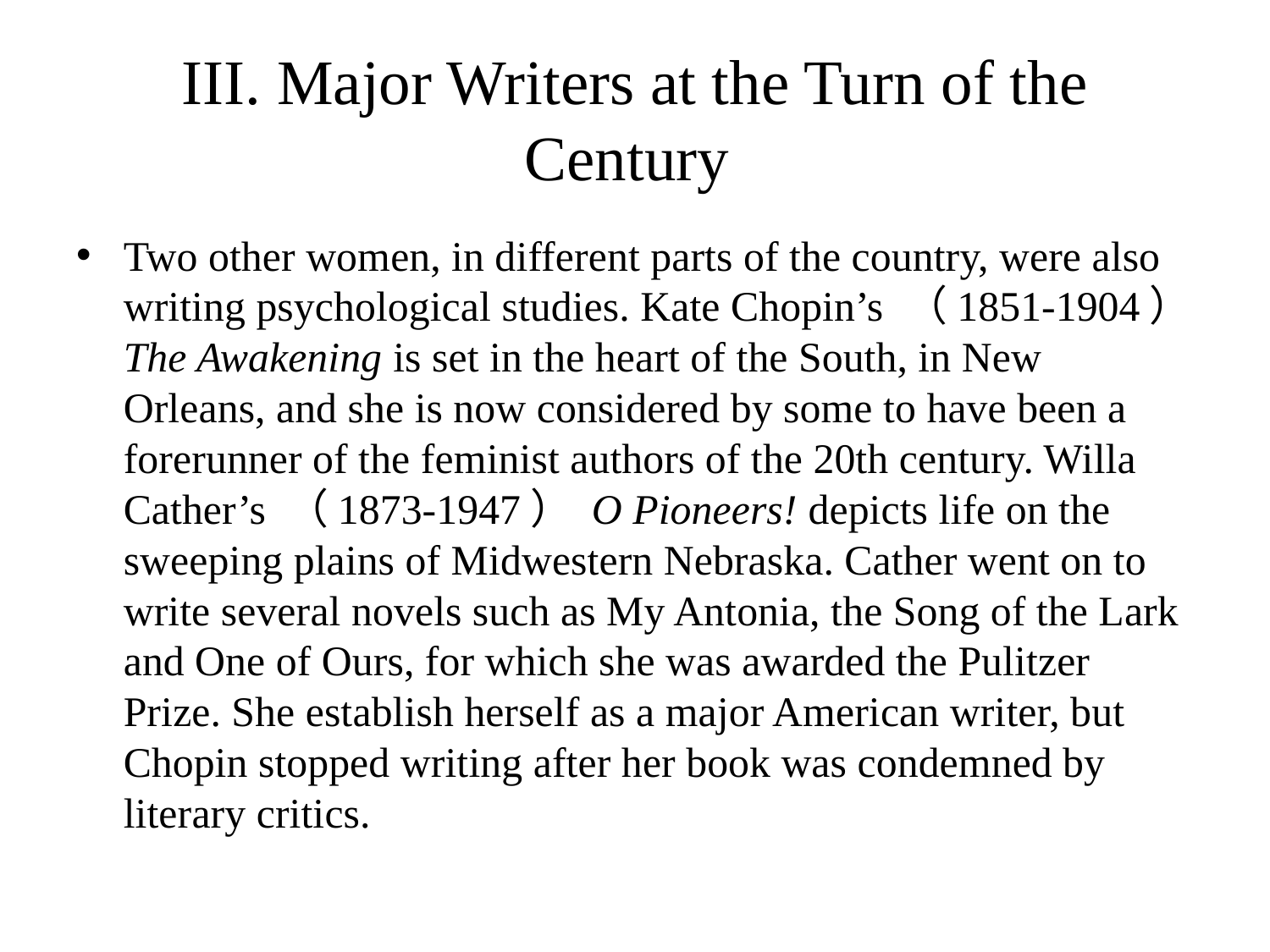

# III. Major Writers at the Turn of the Century
Two other women, in different parts of the country, were also writing psychological studies. Kate Chopin’s （1851-1904） The Awakening is set in the heart of the South, in New Orleans, and she is now considered by some to have been a forerunner of the feminist authors of the 20th century. Willa Cather’s （1873-1947） O Pioneers! depicts life on the sweeping plains of Midwestern Nebraska. Cather went on to write several novels such as My Antonia, the Song of the Lark and One of Ours, for which she was awarded the Pulitzer Prize. She establish herself as a major American writer, but Chopin stopped writing after her book was condemned by literary critics.